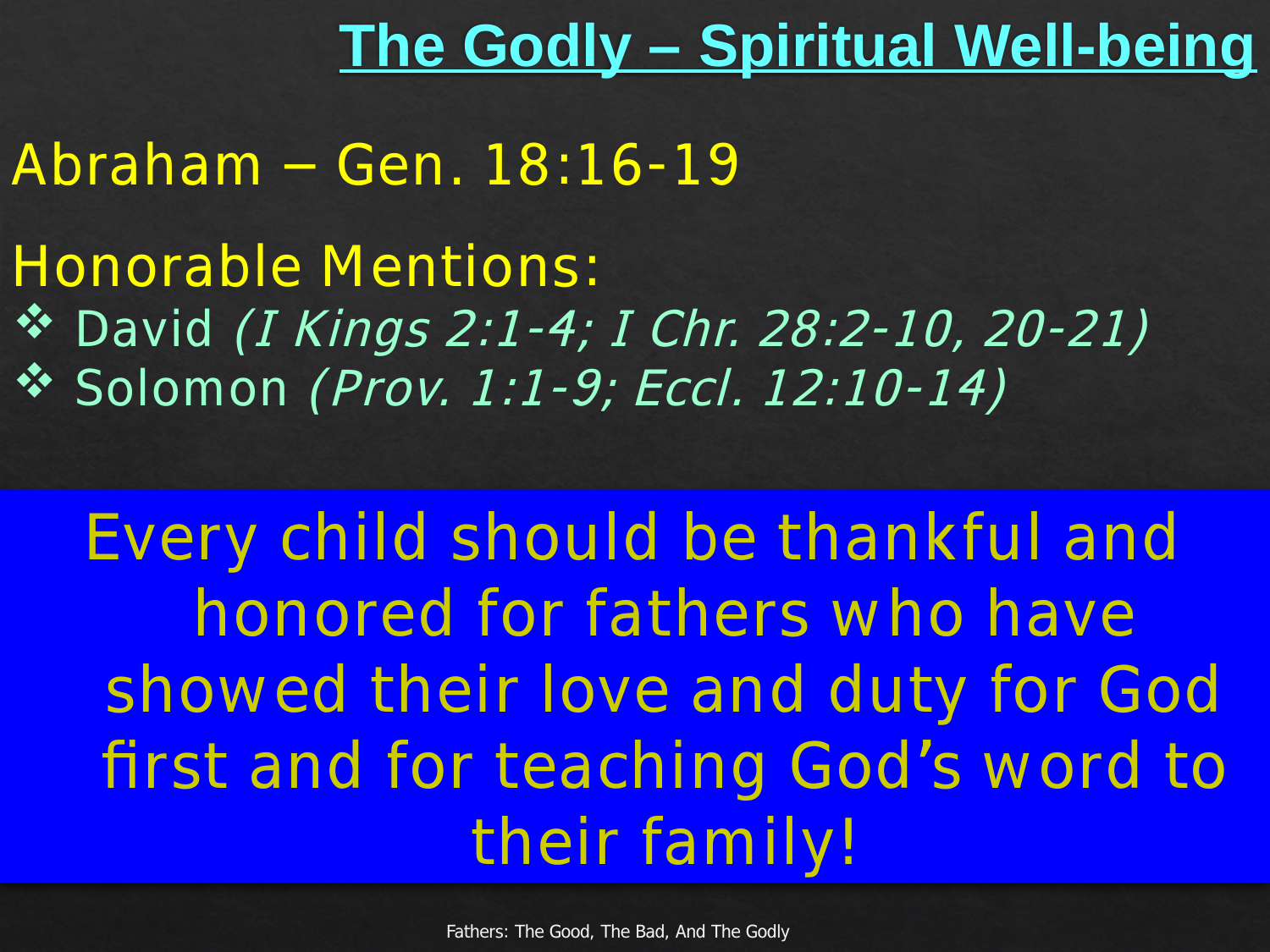

# The Godly – Spiritual Well-being
Abraham – Gen. 18:16-19
Honorable Mentions:
David (I Kings 2:1-4; I Chr. 28:2-10, 20-21)
Solomon (Prov. 1:1-9; Eccl. 12:10-14)
Every child should be thankful and honored for fathers who have showed their love and duty for God first and for teaching God’s word to their family!
Fathers: The Good, The Bad, And The Godly